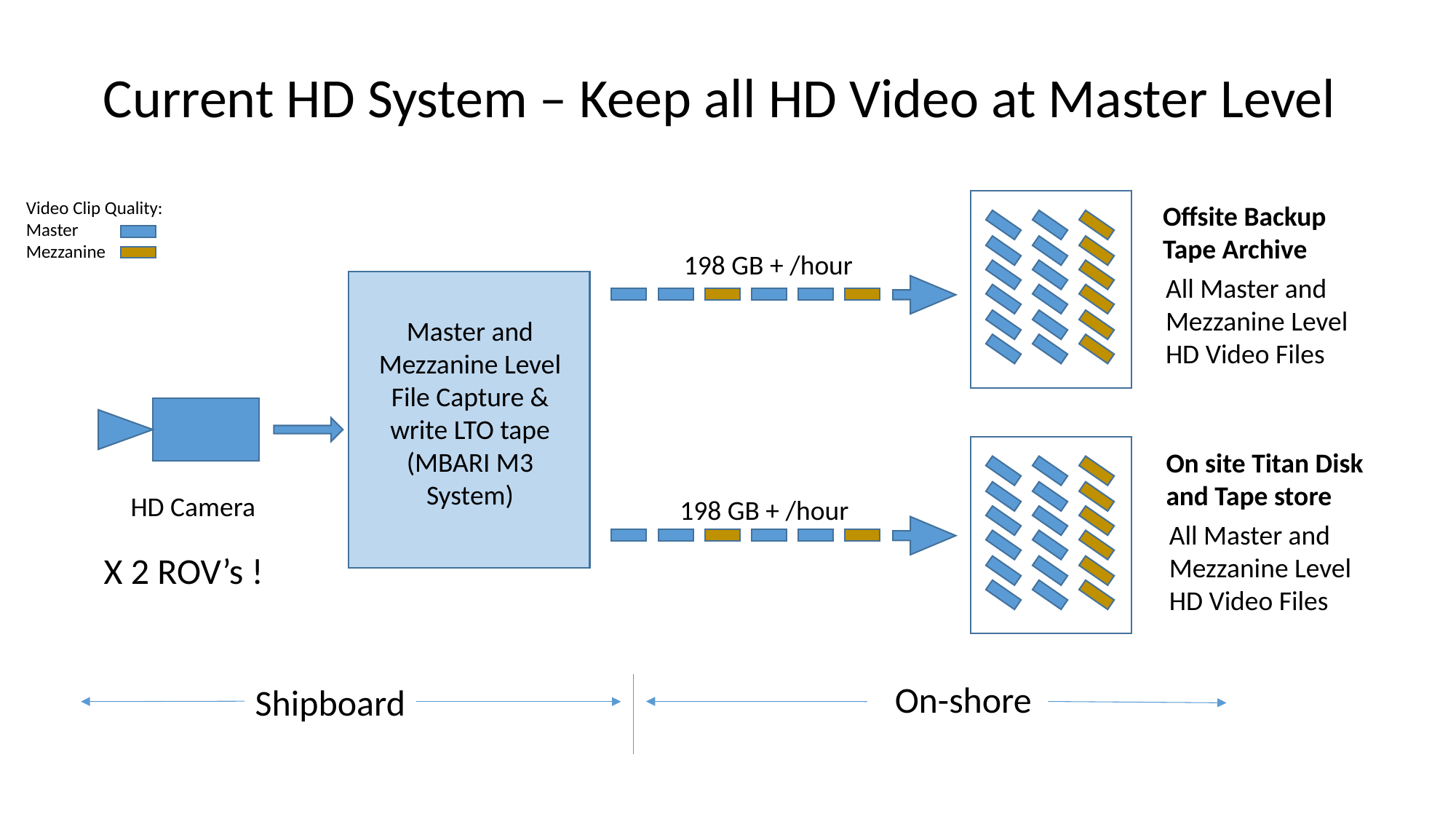

# Current HD System – Keep all HD Video at Master Level

Video Clip Quality:
Master
Mezzanine

Offsite Backup Tape Archive
All Master and Mezzanine Level HD Video Files
198 GB + /hour

Master and Mezzanine Level File Capture & write LTO tape (MBARI M3 System)

On site Titan Disk and Tape store
All Master and Mezzanine Level HD Video Files
HD Camera
198 GB + /hour

X 2 ROV’s !
On-shore
Shipboard